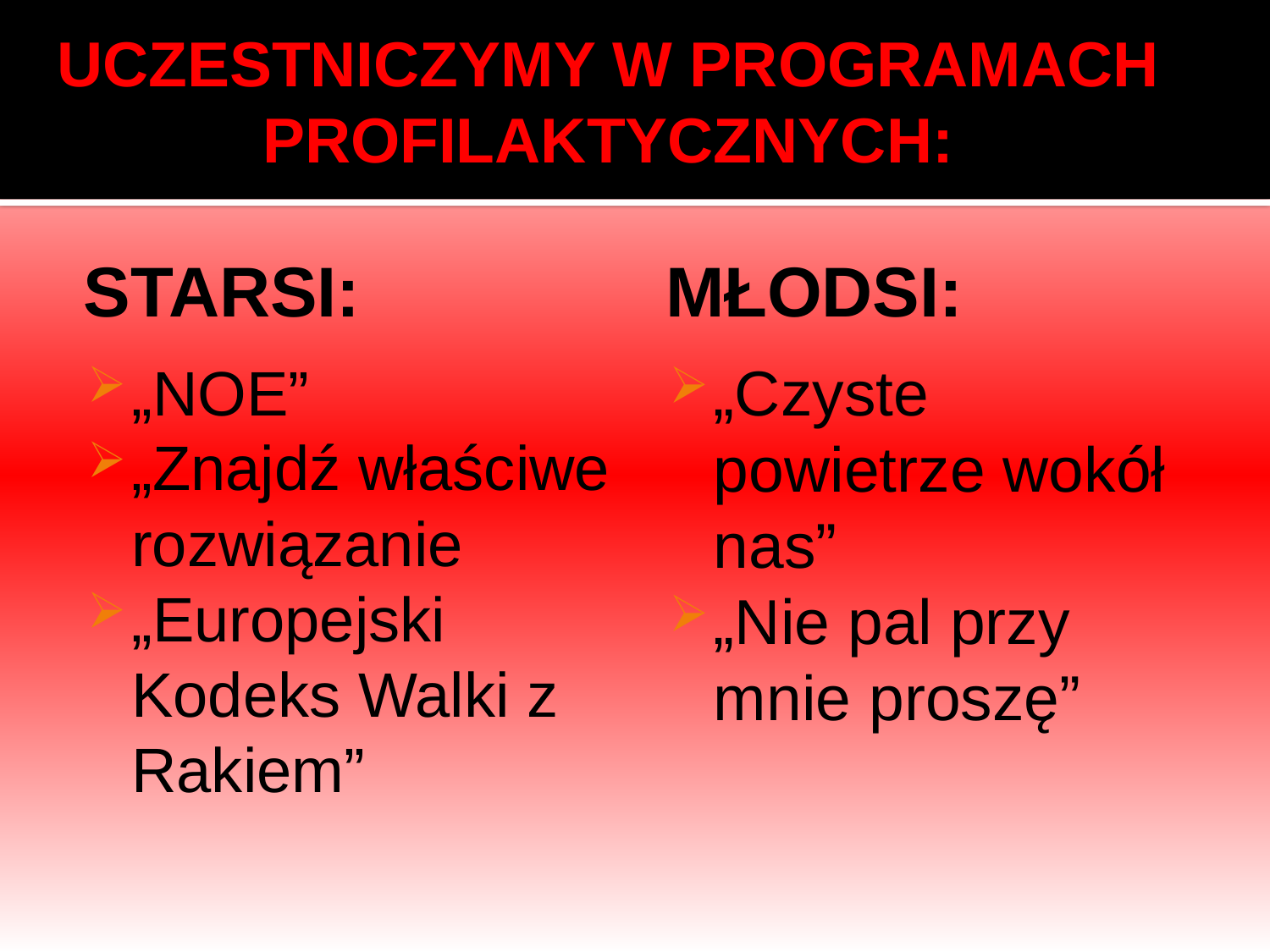

# UCZESTNICZYMY W PROGRAMACH PROFILAKTYCZNYCH:
Starsi:
Młodsi:
„NOE”
„Znajdź właściwe rozwiązanie
„Europejski Kodeks Walki z Rakiem”
„Czyste powietrze wokół nas”
„Nie pal przy mnie proszę”